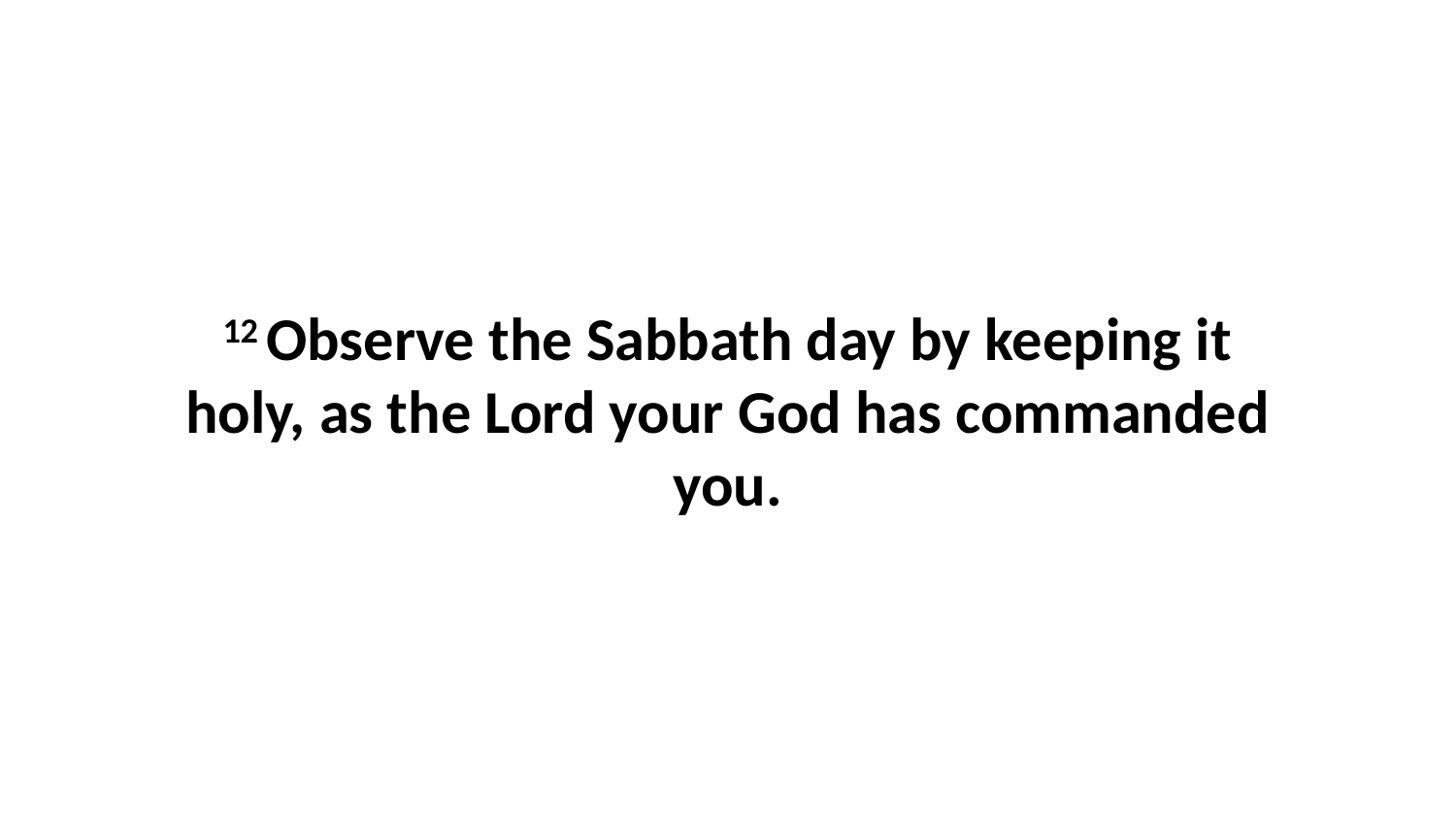

12 Observe the Sabbath day by keeping it holy, as the Lord your God has commanded you.